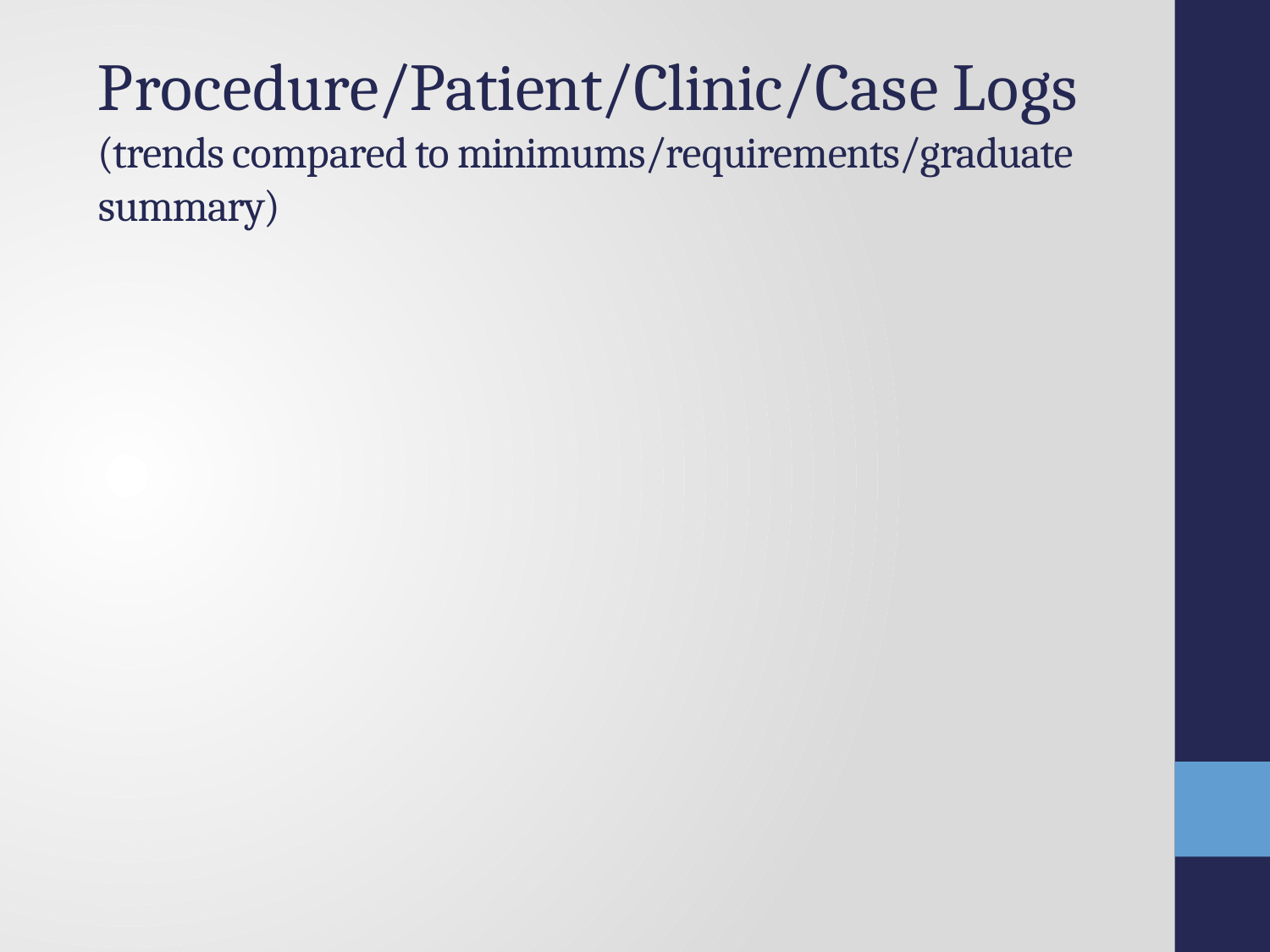

# Procedure/Patient/Clinic/Case Logs (trends compared to minimums/requirements/graduate summary)